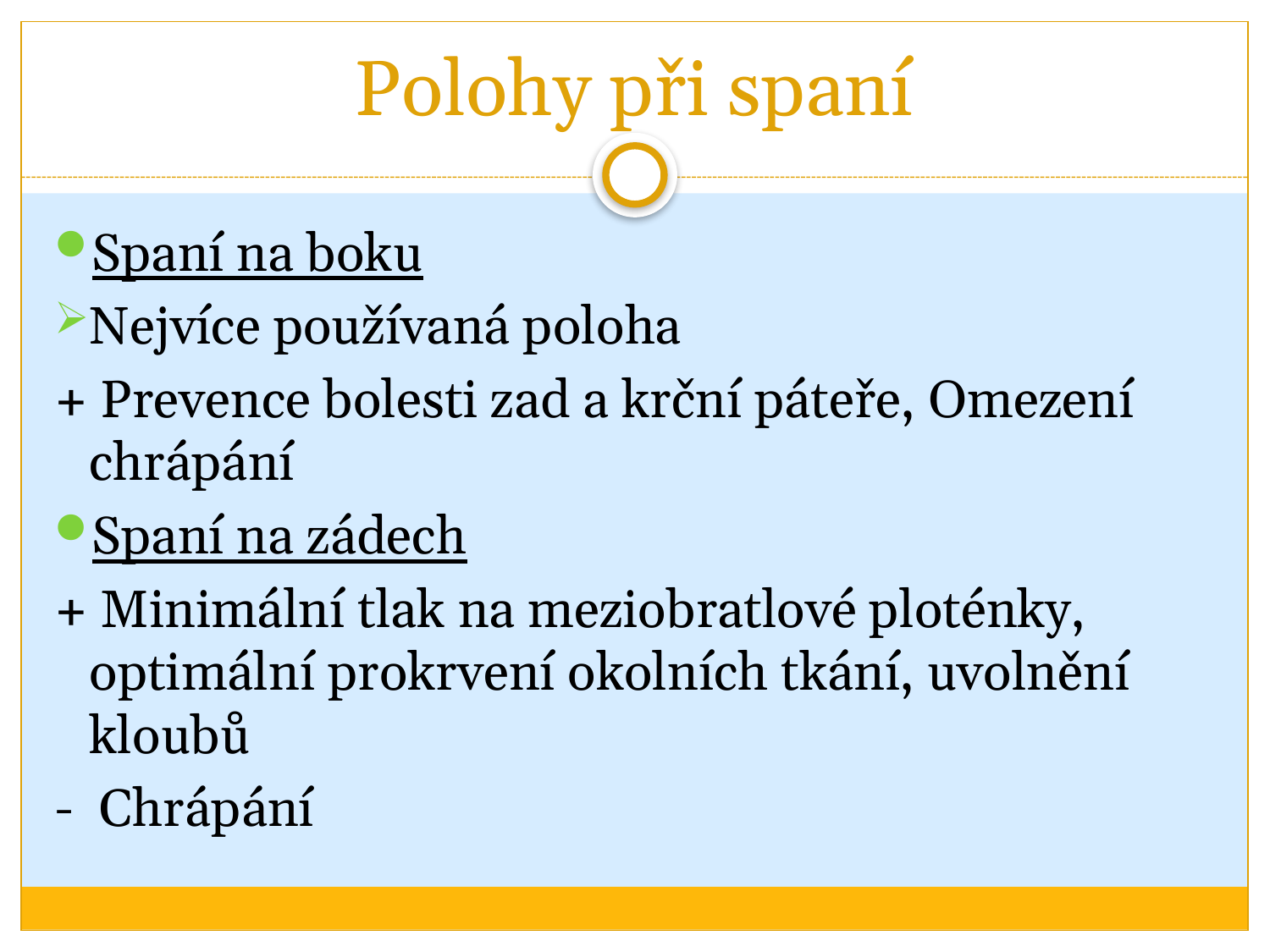

# Polohy při spaní
Spaní na boku
Nejvíce používaná poloha
+ Prevence bolesti zad a krční páteře, Omezení chrápání
Spaní na zádech
+ Minimální tlak na meziobratlové ploténky, optimální prokrvení okolních tkání, uvolnění kloubů
-  Chrápání